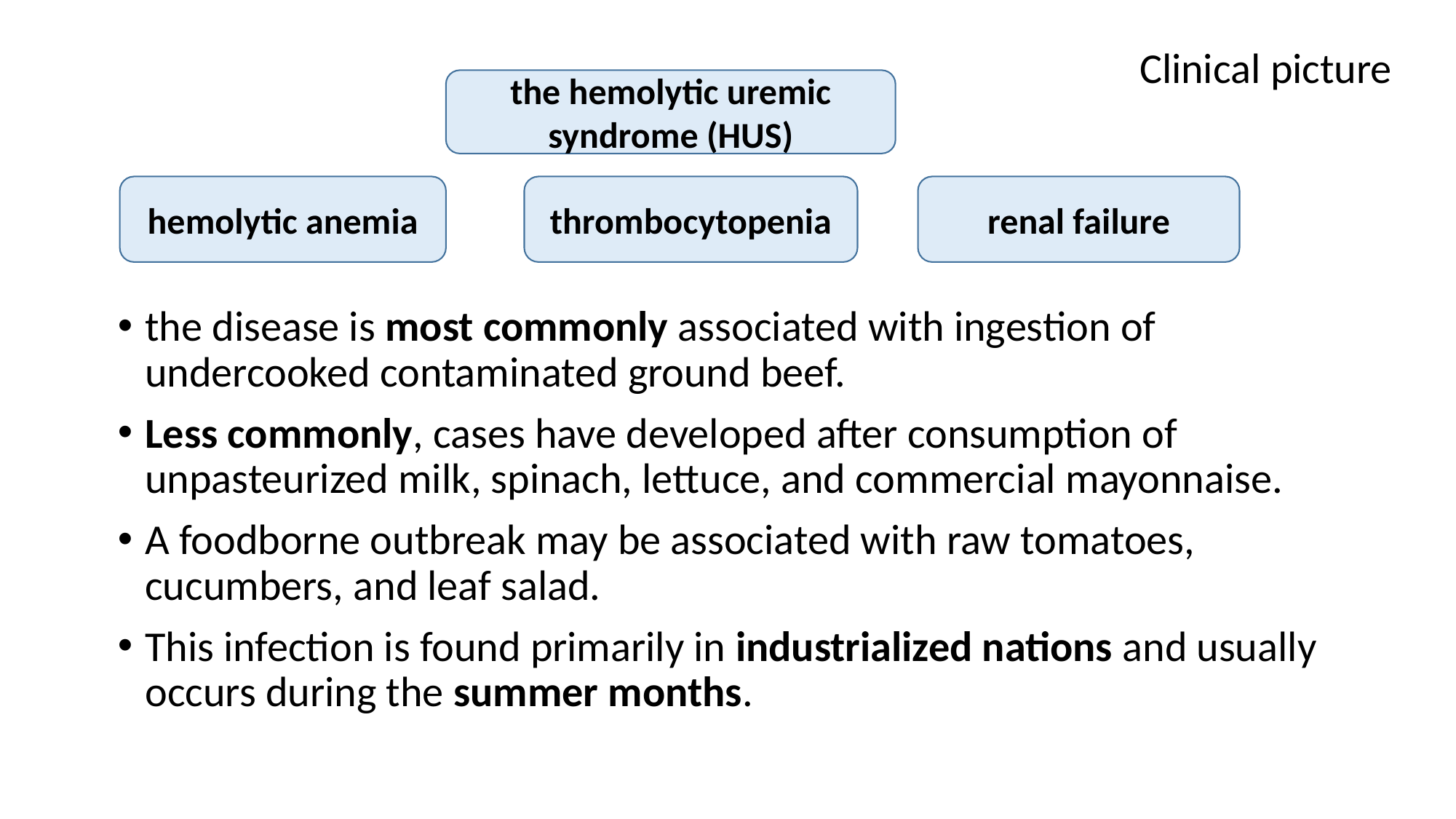

# Clinical picture
the hemolytic uremic syndrome (HUS)
hemolytic anemia
thrombocytopenia
renal failure
the disease is most commonly associated with ingestion of undercooked contaminated ground beef.
Less commonly, cases have developed after consumption of unpasteurized milk, spinach, lettuce, and commercial mayonnaise.
A foodborne outbreak may be associated with raw tomatoes, cucumbers, and leaf salad.
This infection is found primarily in industrialized nations and usually occurs during the summer months.